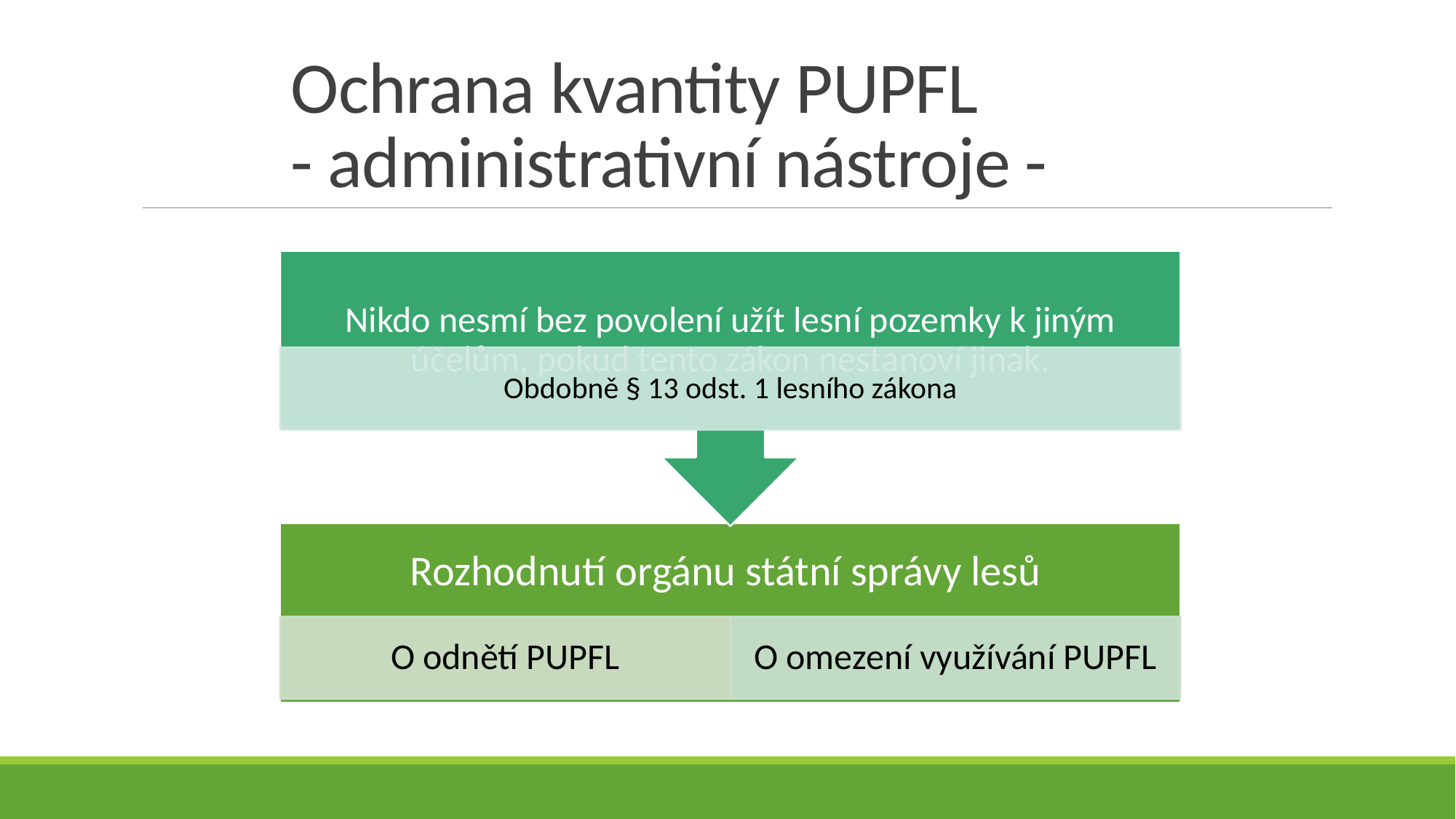

# Ochrana kvantity PUPFL - administrativní nástroje -
Rozhodnutí orgánu státní správy lesů
O odnětí PUPFL
O omezení využívání PUPFL
Nikdo nesmí bez povolení užít lesní pozemky k jiným účelům, pokud tento zákon nestanoví jinak.
Obdobně § 13 odst. 1 lesního zákona